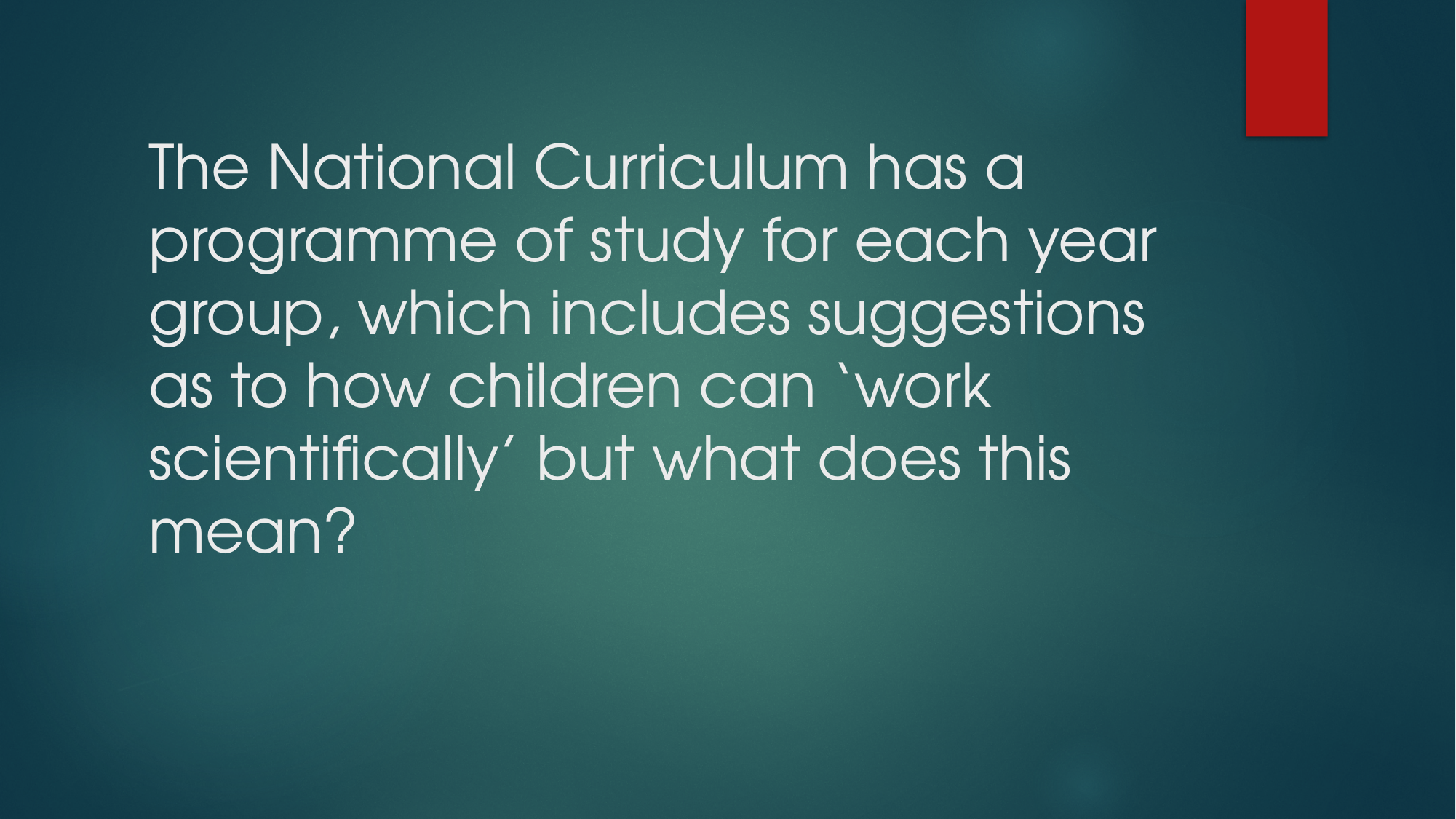

# The National Curriculum has a programme of study for each year group, which includes suggestions as to how children can ‘work scientifically’ but what does this mean?